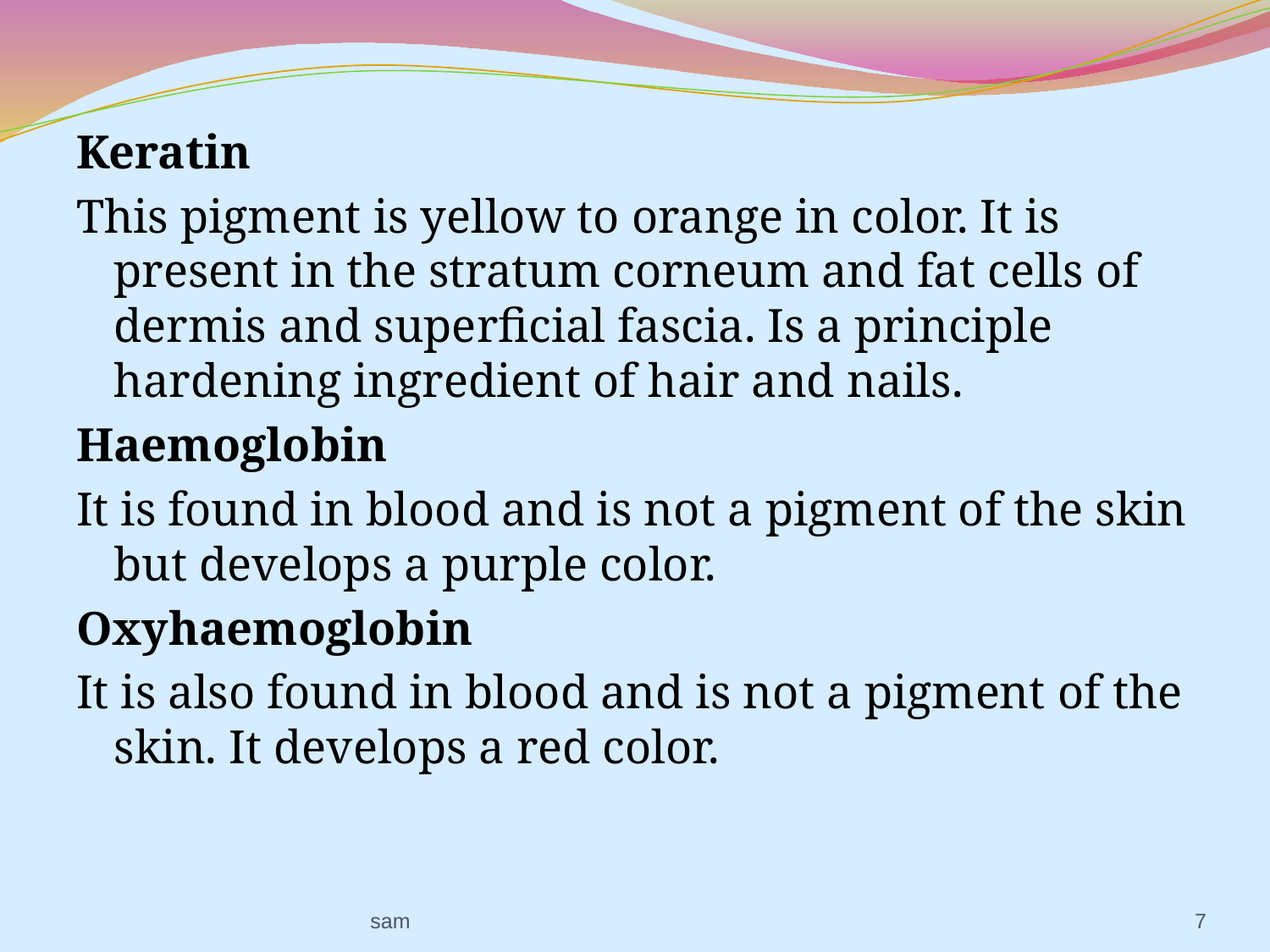

Keratin
This pigment is yellow to orange in color. It is present in the stratum corneum and fat cells of dermis and superficial fascia. Is a principle hardening ingredient of hair and nails.
Haemoglobin
It is found in blood and is not a pigment of the skin but develops a purple color.
Oxyhaemoglobin
It is also found in blood and is not a pigment of the skin. It develops a red color.
sam
7